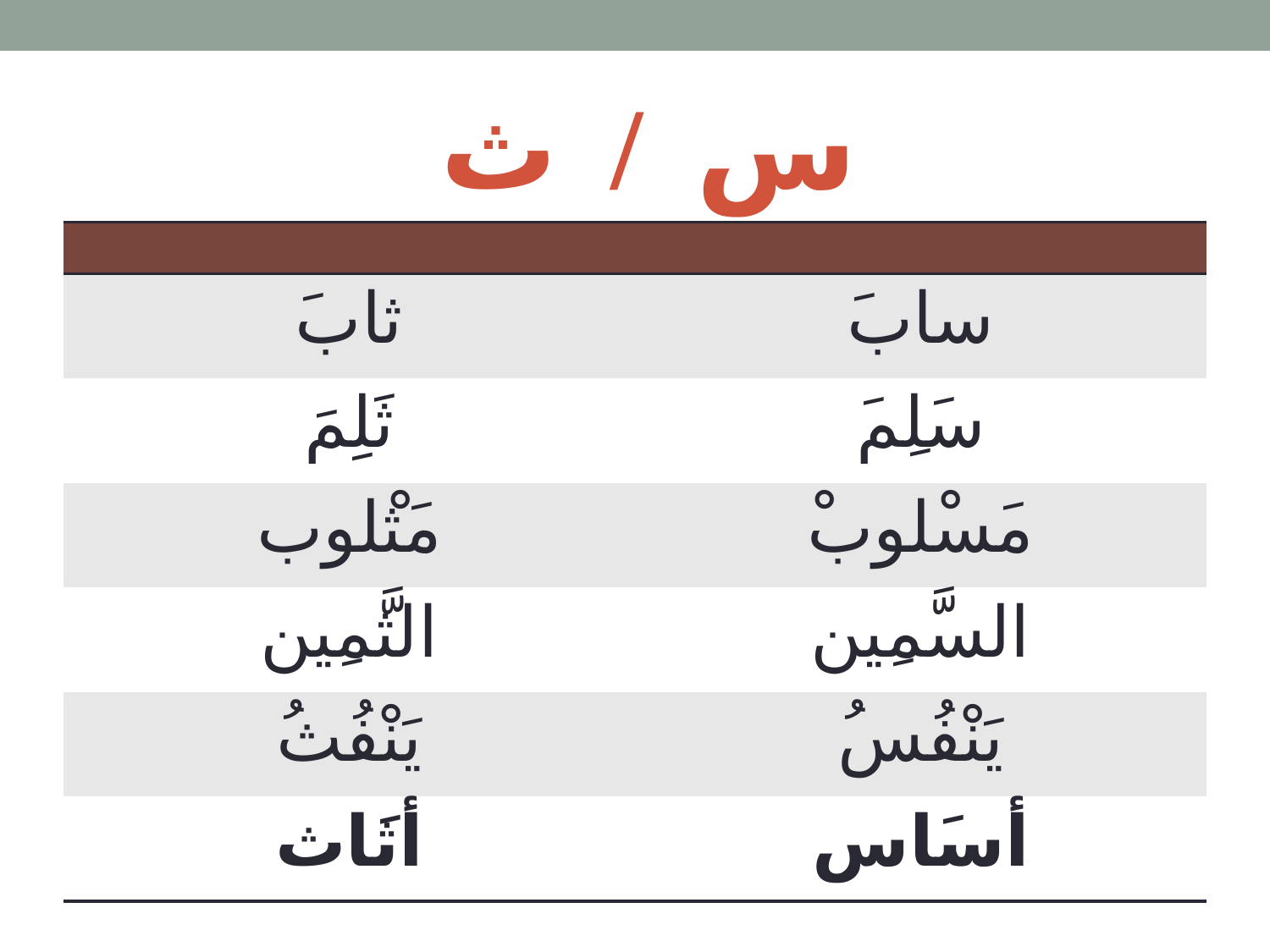

# س  /  ث
|  |  |
| --- | --- |
| ثابَ | سابَ |
| ثَلِمَ | سَلِمَ |
| مَثْلوب | مَسْلوبْ |
| الثَّمِين | السَّمِين |
| يَنْفُثُ | يَنْفُسُ |
| أثَاث | أسَاس |